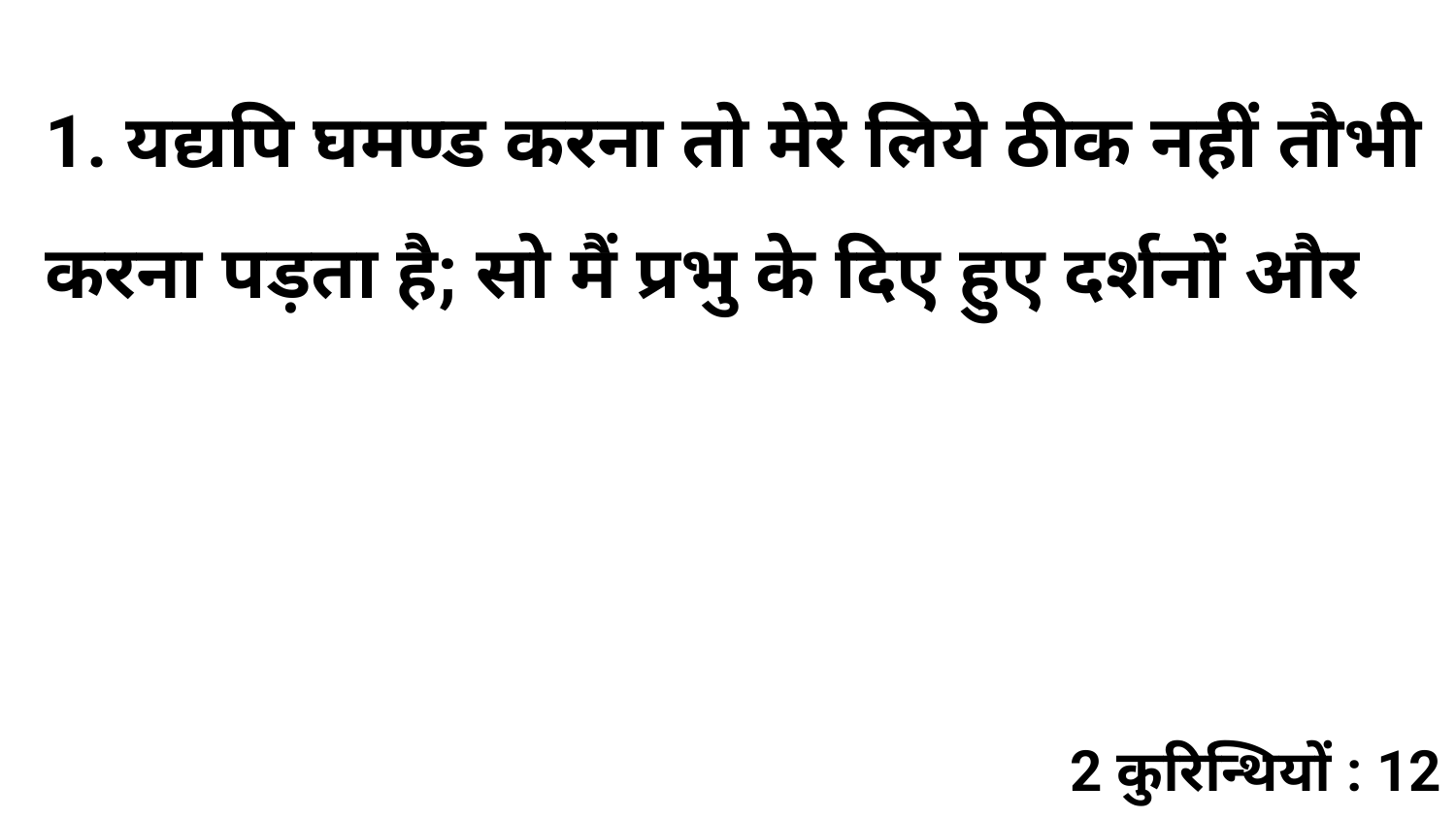

1. यद्यपि घमण्ड करना तो मेरे लिये ठीक नहीं तौभी करना पड़ता है; सो मैं प्रभु के दिए हुए दर्शनों और
2 कुरिन्थियों : 12